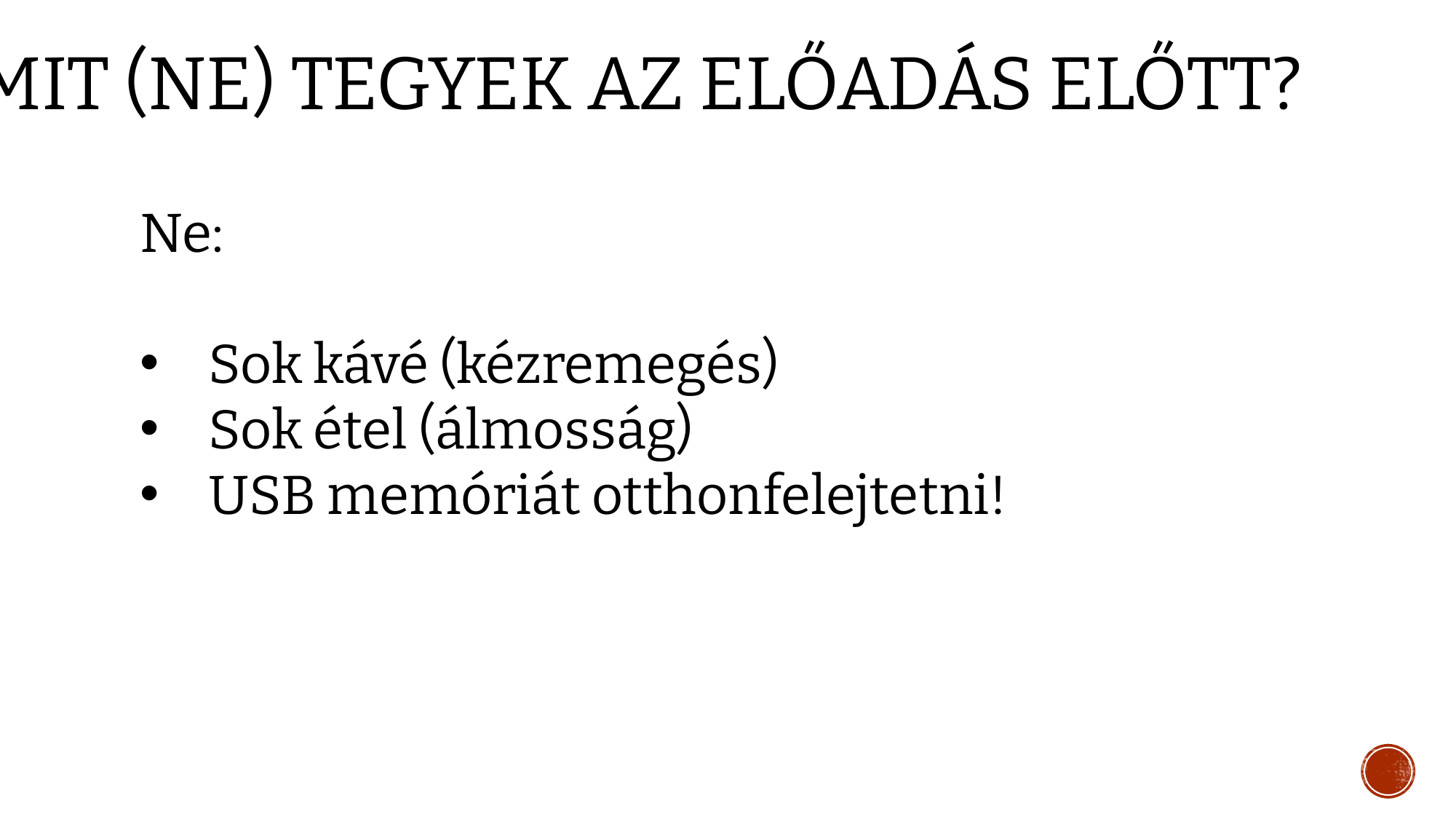

Mit (ne) tegyek az előadás előtt?
Ne:

Sok kávé (kézremegés)
Sok étel (álmosság)
USB memóriát otthonfelejtetni!